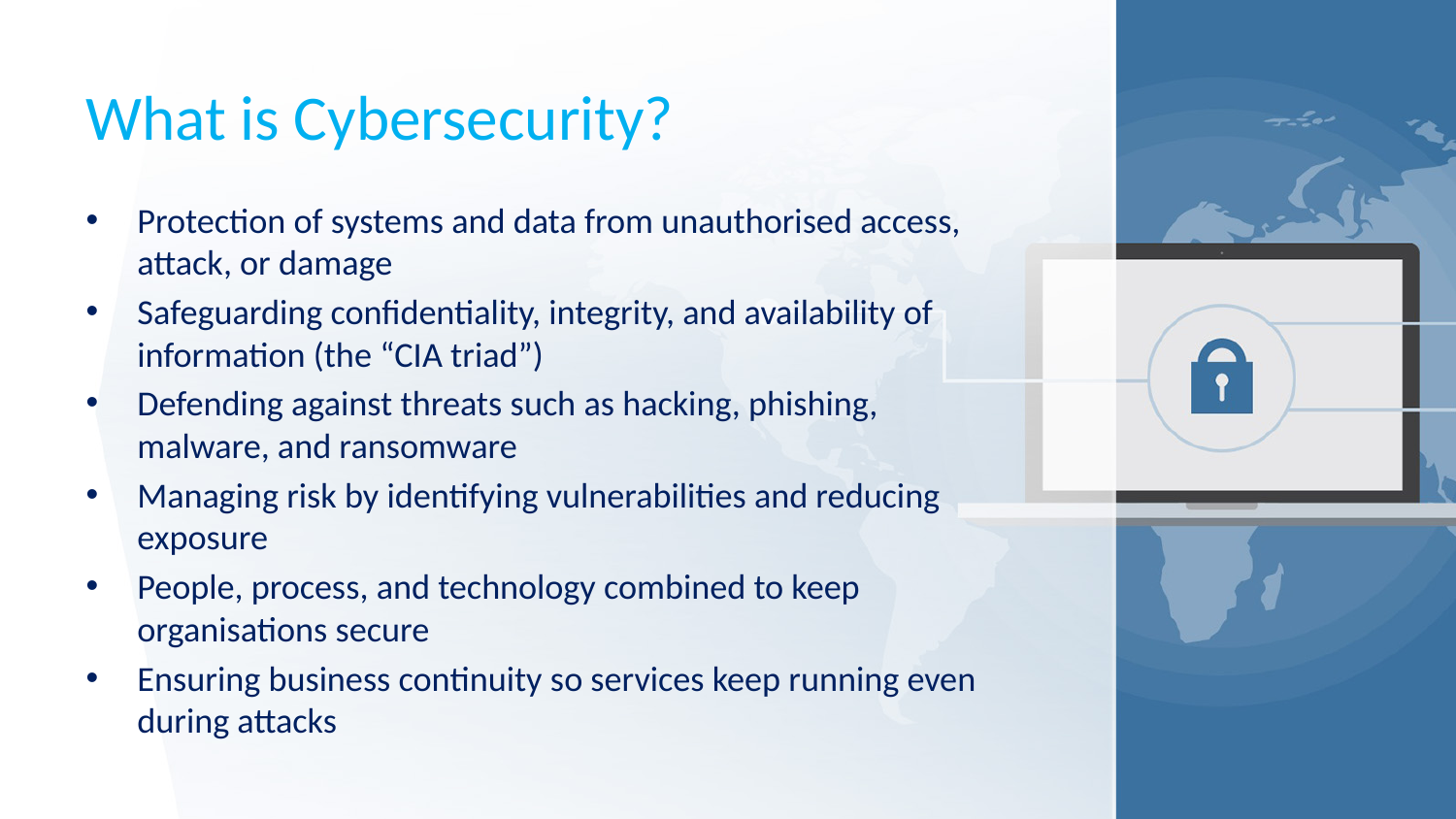

# What is Cybersecurity?
Protection of systems and data from unauthorised access, attack, or damage
Safeguarding confidentiality, integrity, and availability of information (the “CIA triad”)
Defending against threats such as hacking, phishing, malware, and ransomware
Managing risk by identifying vulnerabilities and reducing exposure
People, process, and technology combined to keep organisations secure
Ensuring business continuity so services keep running even during attacks